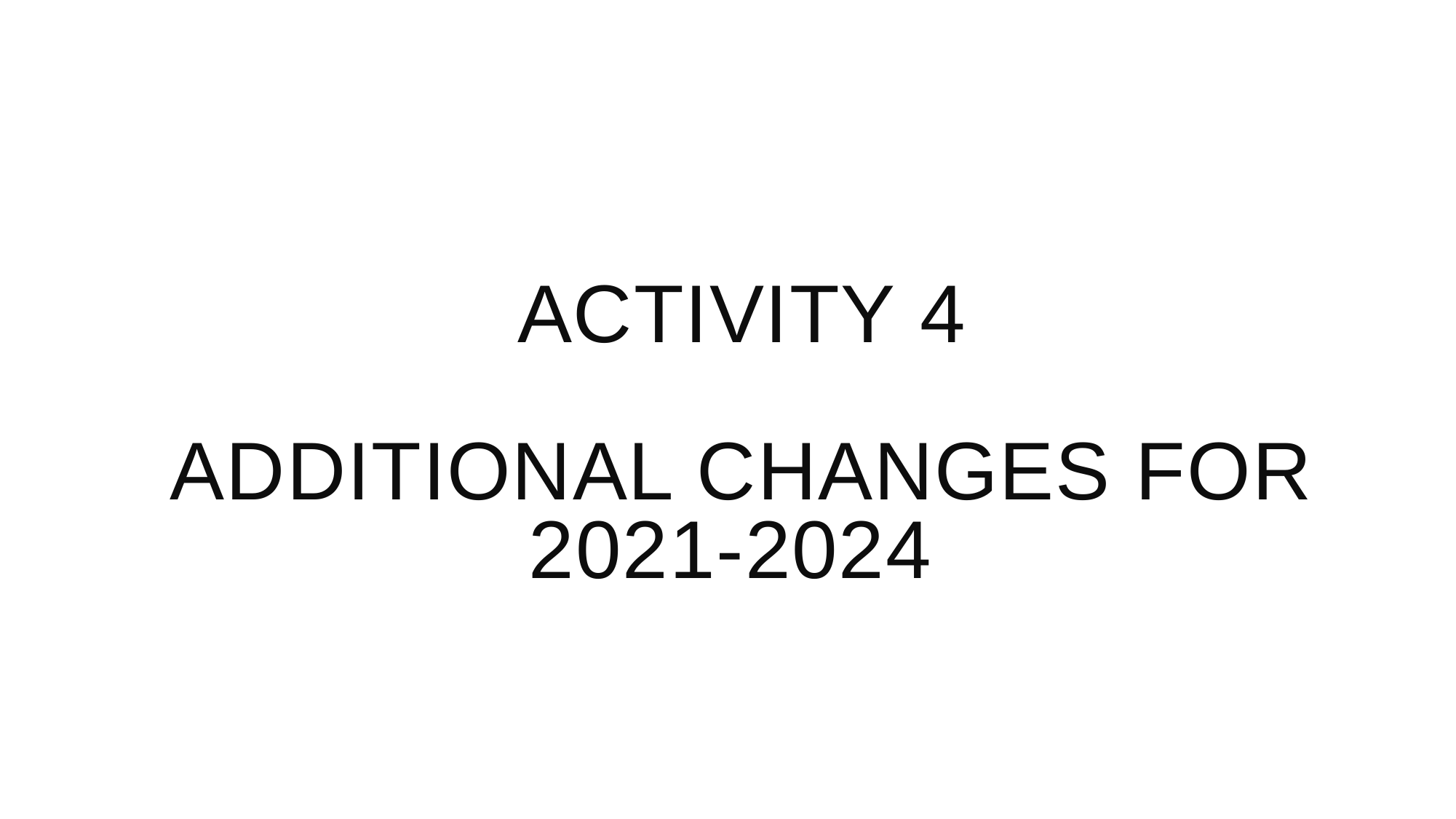

# Activity 4 Additional changes for 2021-2024